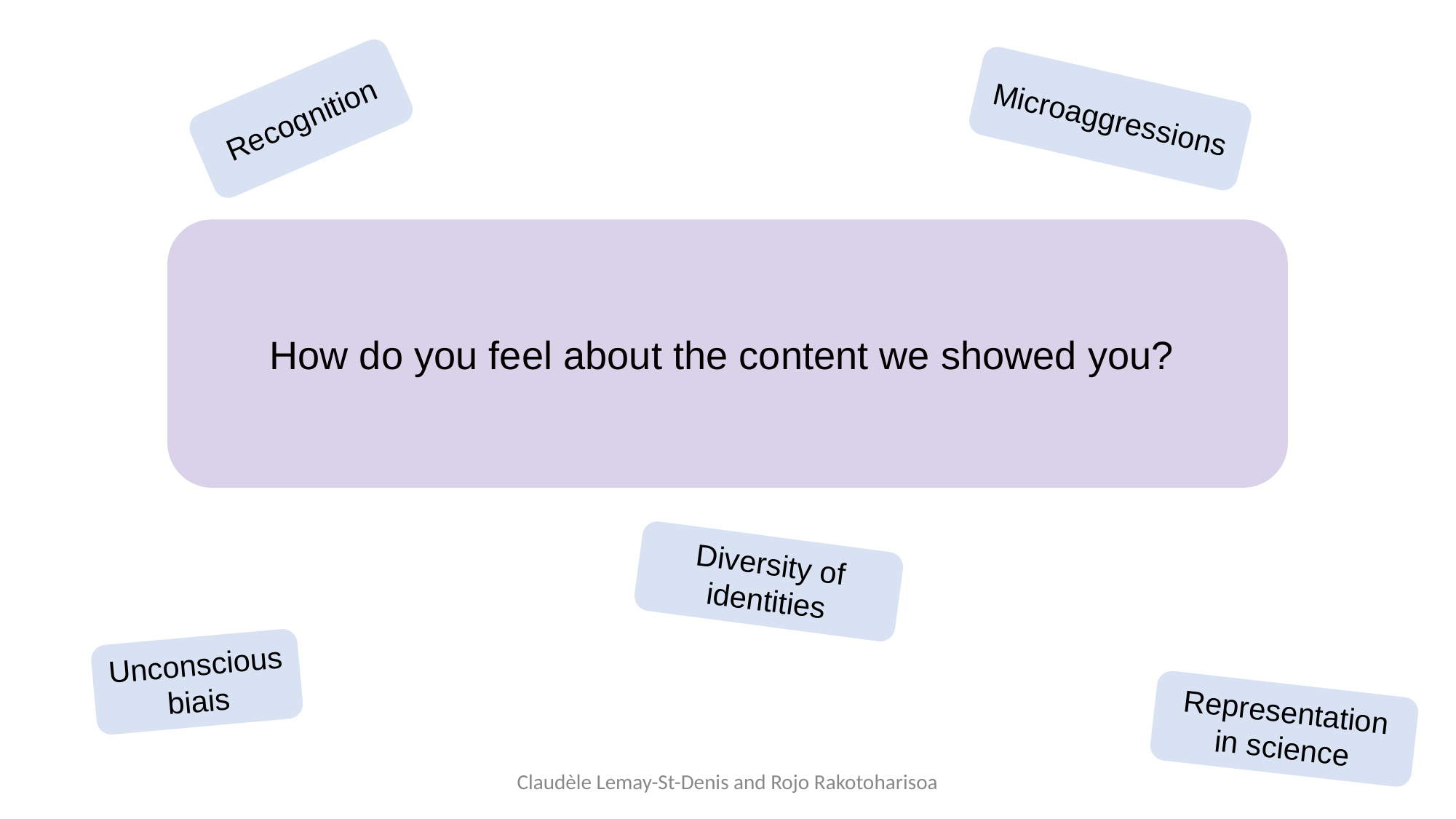

Microaggressions
Recognition
How do you feel about the content we showed you?
Diversity of identities
Unconscious
biais
Representation
in science
Claudèle Lemay-St-Denis and Rojo Rakotoharisoa